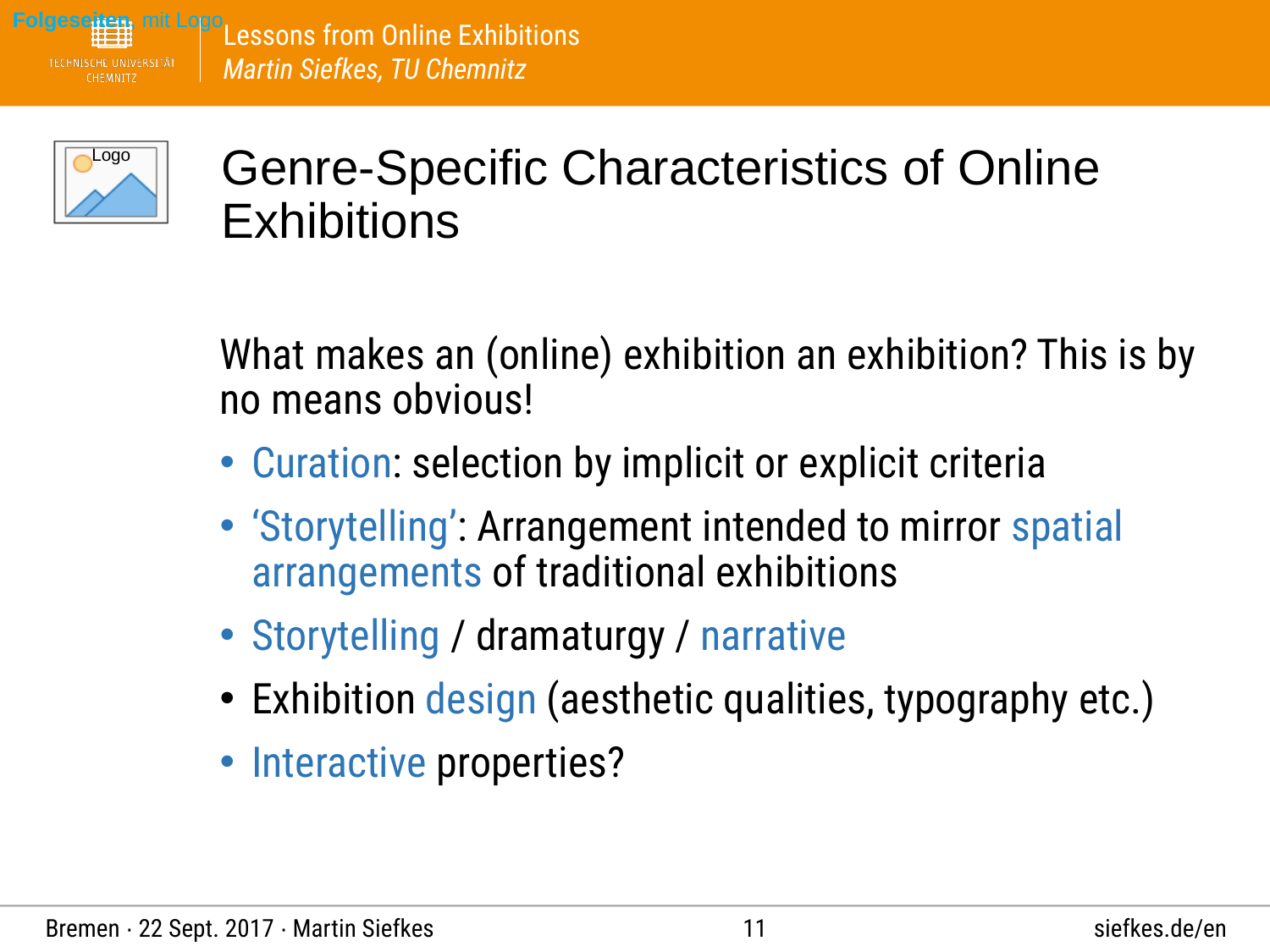

Folgeseiten, mit Logo
# Genre-Specific Characteristics of Online Exhibitions

What makes an (online) exhibition an exhibition? This is by no means obvious!
Curation: selection by implicit or explicit criteria
‘Storytelling’: Arrangement intended to mirror spatial arrangements of traditional exhibitions
Storytelling / dramaturgy / narrative
Exhibition design (aesthetic qualities, typography etc.)
Interactive properties?